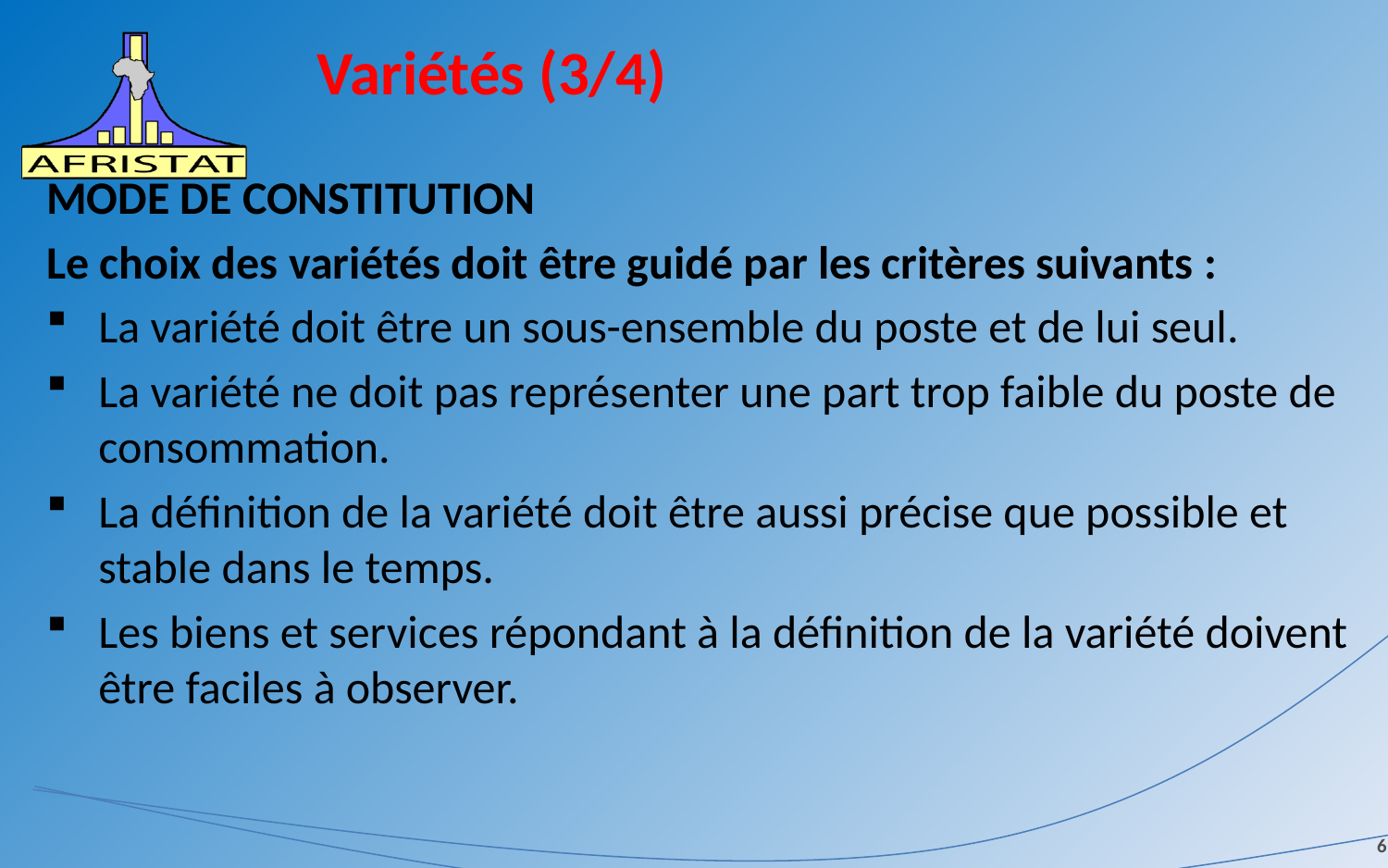

# Variétés (3/4)
MODE DE CONSTITUTION
Le choix des variétés doit être guidé par les critères suivants :
La variété doit être un sous-ensemble du poste et de lui seul.
La variété ne doit pas représenter une part trop faible du poste de consommation.
La définition de la variété doit être aussi précise que possible et stable dans le temps.
Les biens et services répondant à la définition de la variété doivent être faciles à observer.
6